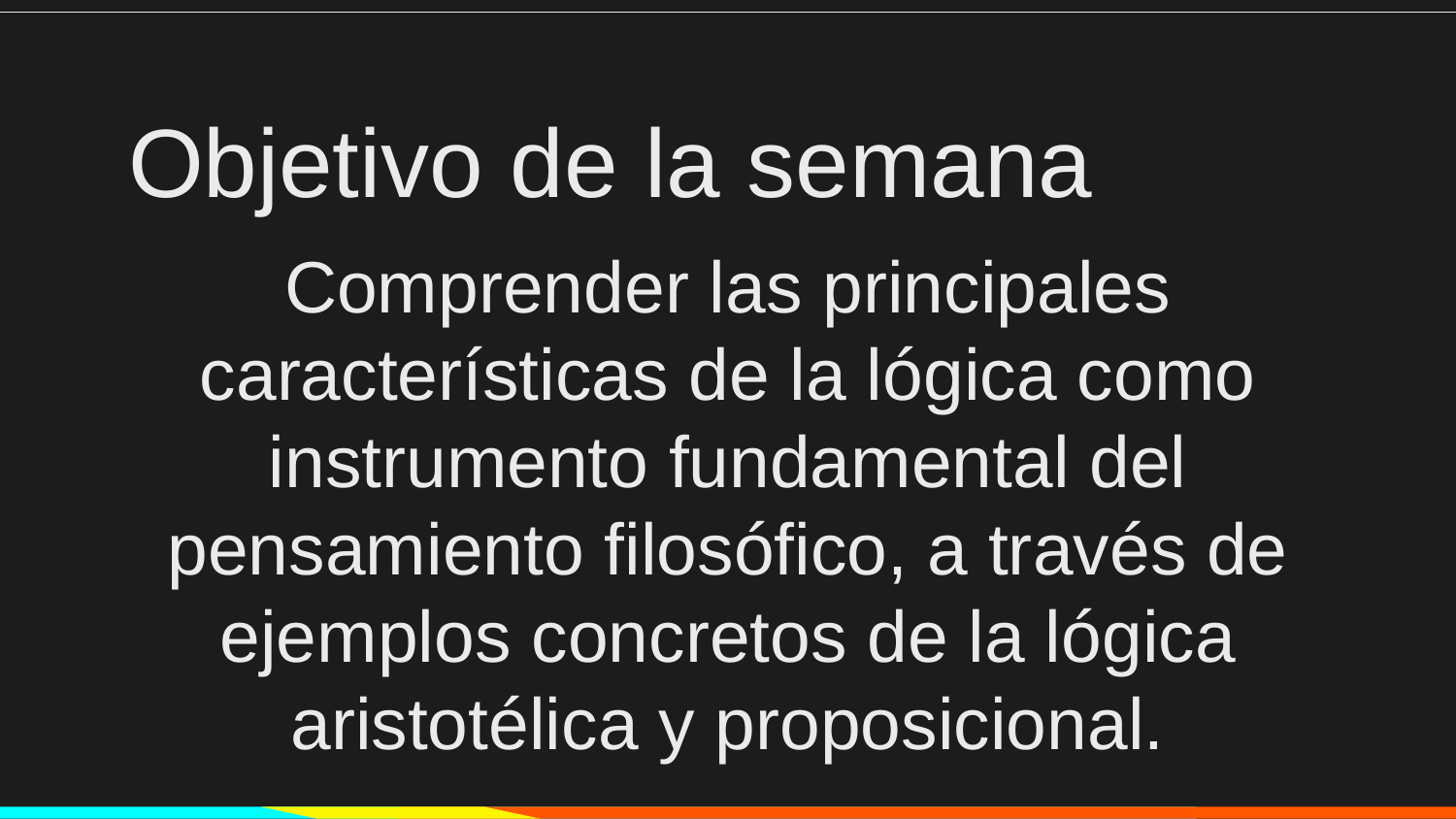

# Objetivo de la semana
Comprender las principales características de la lógica como instrumento fundamental del pensamiento filosófico, a través de ejemplos concretos de la lógica aristotélica y proposicional.